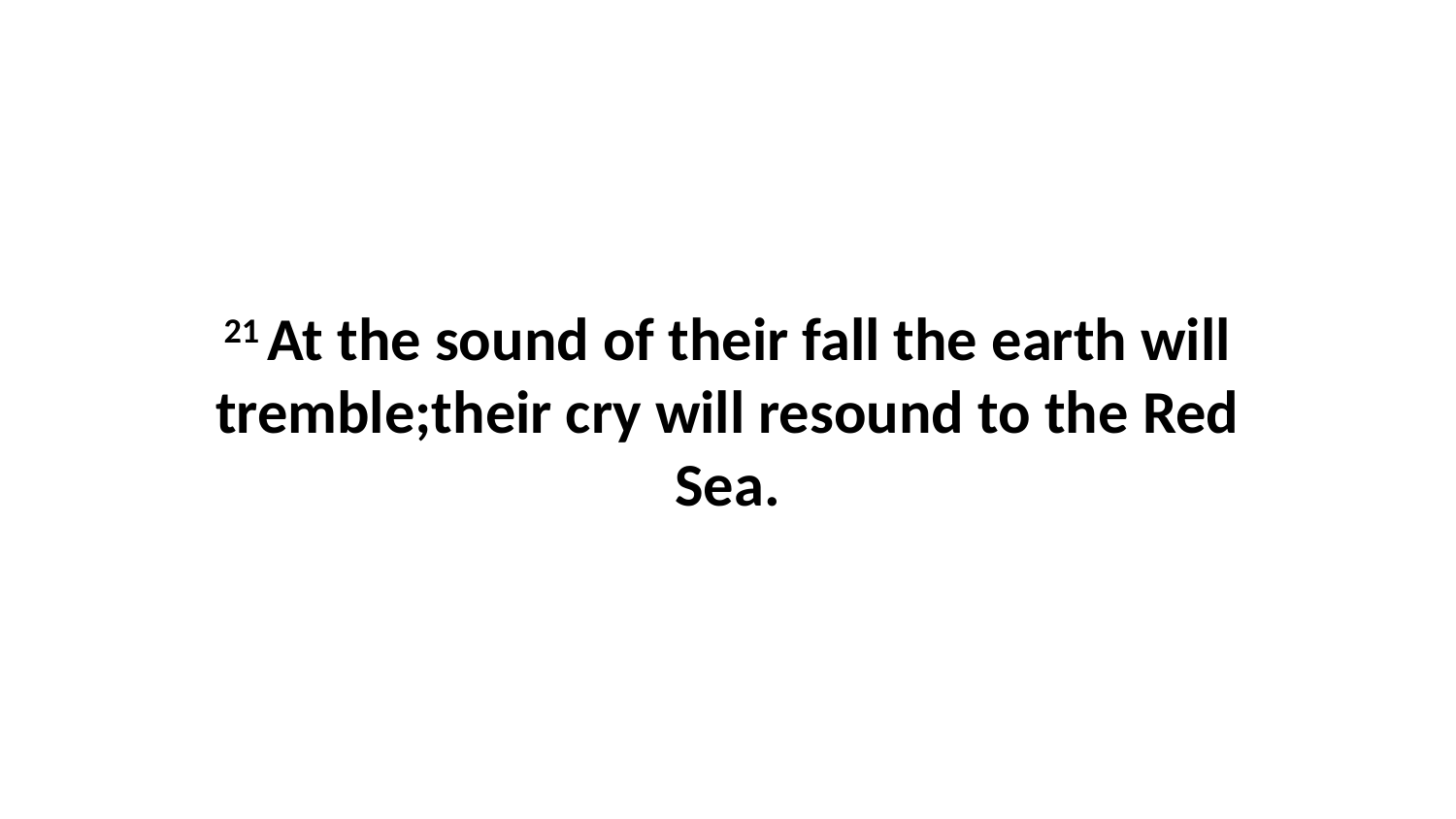

21 At the sound of their fall the earth will tremble;their cry will resound to the Red Sea.